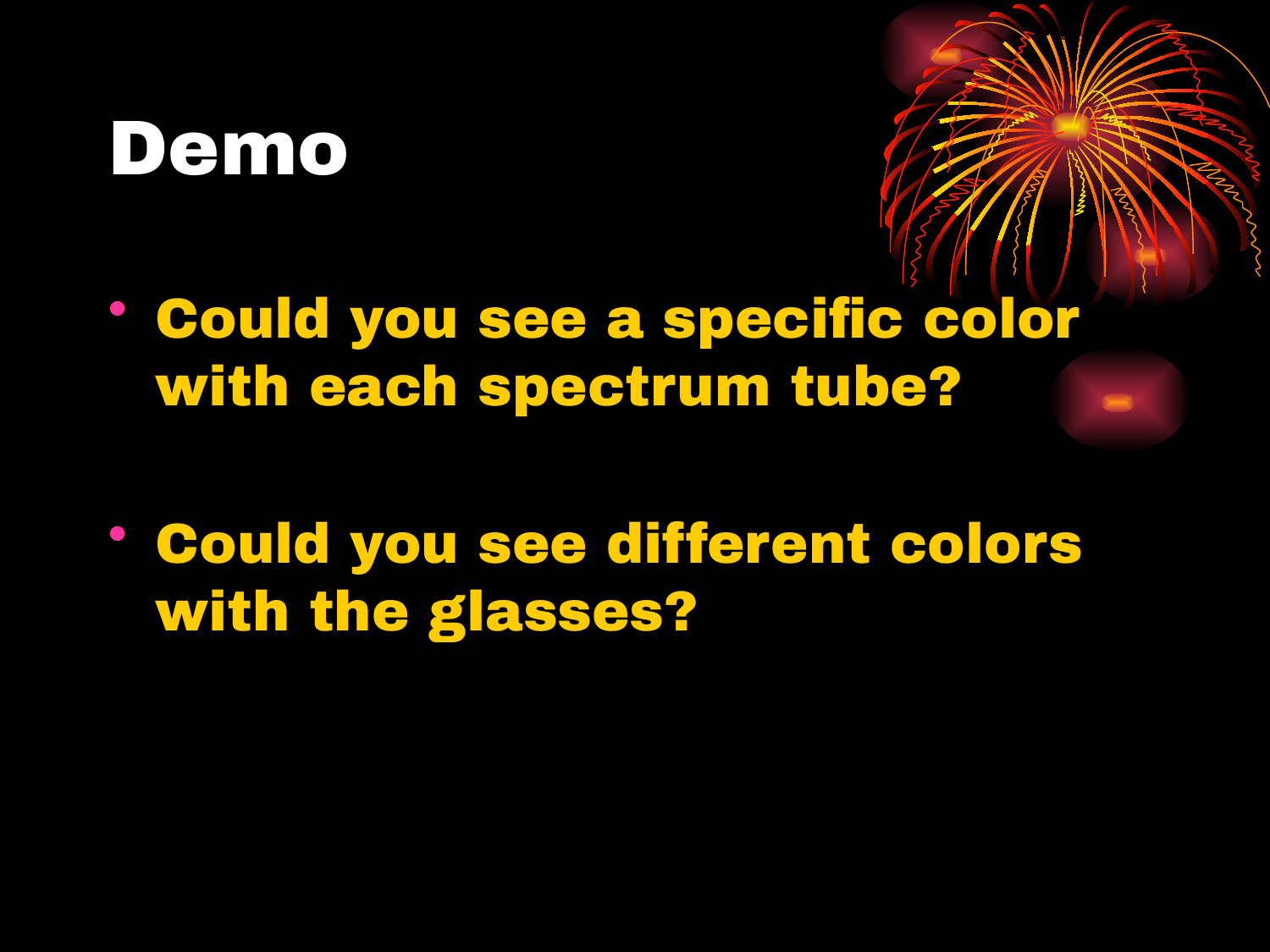

# Demo
Could you see a specific color with each spectrum tube?

Could you see different colors with the glasses?